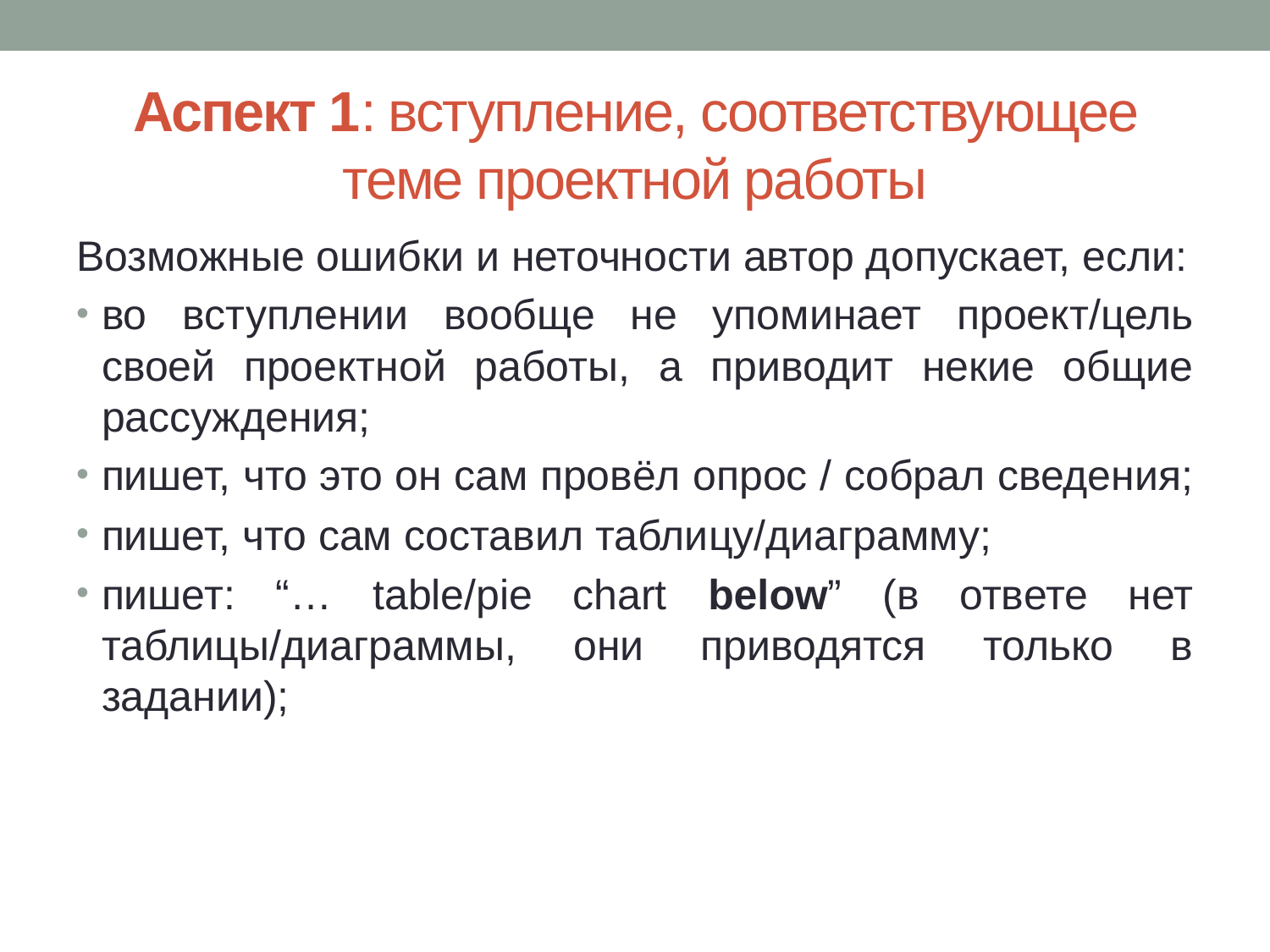

# Аспект 1: вступление, соответствующее теме проектной работы
Возможные ошибки и неточности автор допускает, если:
во вступлении вообще не упоминает проект/цель своей проектной работы, а приводит некие общие рассуждения;
пишет, что это он сам провёл опрос / собрал сведения;
пишет, что сам составил таблицу/диаграмму;
пишет: “… table/pie chart below” (в ответе нет таблицы/диаграммы, они приводятся только в задании);